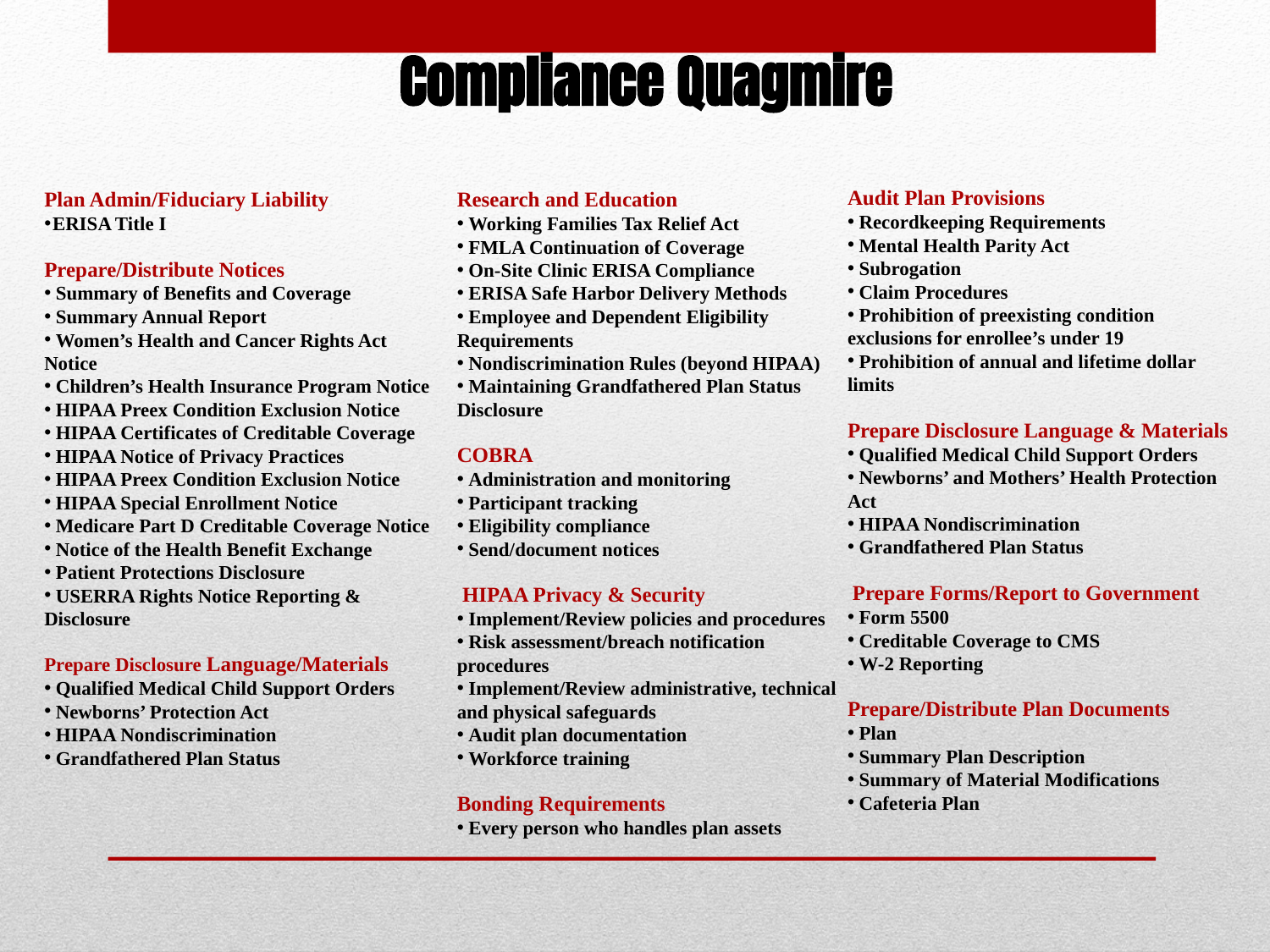

Compliance Quagmire
Audit Plan Provisions
 Recordkeeping Requirements
 Mental Health Parity Act
 Subrogation
 Claim Procedures
 Prohibition of preexisting condition exclusions for enrollee’s under 19
 Prohibition of annual and lifetime dollar limits
Prepare Disclosure Language & Materials
 Qualified Medical Child Support Orders
 Newborns’ and Mothers’ Health Protection Act
 HIPAA Nondiscrimination
 Grandfathered Plan Status
 Prepare Forms/Report to Government
 Form 5500
 Creditable Coverage to CMS
 W-2 Reporting
Prepare/Distribute Plan Documents
 Plan
 Summary Plan Description
 Summary of Material Modifications
 Cafeteria Plan

Plan Admin/Fiduciary Liability
ERISA Title I
Prepare/Distribute Notices
 Summary of Benefits and Coverage
 Summary Annual Report
 Women’s Health and Cancer Rights Act Notice
 Children’s Health Insurance Program Notice
 HIPAA Preex Condition Exclusion Notice
 HIPAA Certificates of Creditable Coverage
 HIPAA Notice of Privacy Practices
 HIPAA Preex Condition Exclusion Notice
 HIPAA Special Enrollment Notice
 Medicare Part D Creditable Coverage Notice
 Notice of the Health Benefit Exchange
 Patient Protections Disclosure
 USERRA Rights Notice Reporting & Disclosure
Prepare Disclosure Language/Materials
 Qualified Medical Child Support Orders
 Newborns’ Protection Act
 HIPAA Nondiscrimination
 Grandfathered Plan Status

Research and Education
 Working Families Tax Relief Act
 FMLA Continuation of Coverage
 On-Site Clinic ERISA Compliance
 ERISA Safe Harbor Delivery Methods
 Employee and Dependent Eligibility Requirements
 Nondiscrimination Rules (beyond HIPAA)
 Maintaining Grandfathered Plan Status Disclosure
COBRA
 Administration and monitoring
 Participant tracking
 Eligibility compliance
 Send/document notices
 HIPAA Privacy & Security
 Implement/Review policies and procedures
 Risk assessment/breach notification procedures
 Implement/Review administrative, technical and physical safeguards
 Audit plan documentation
 Workforce training
Bonding Requirements
 Every person who handles plan assets